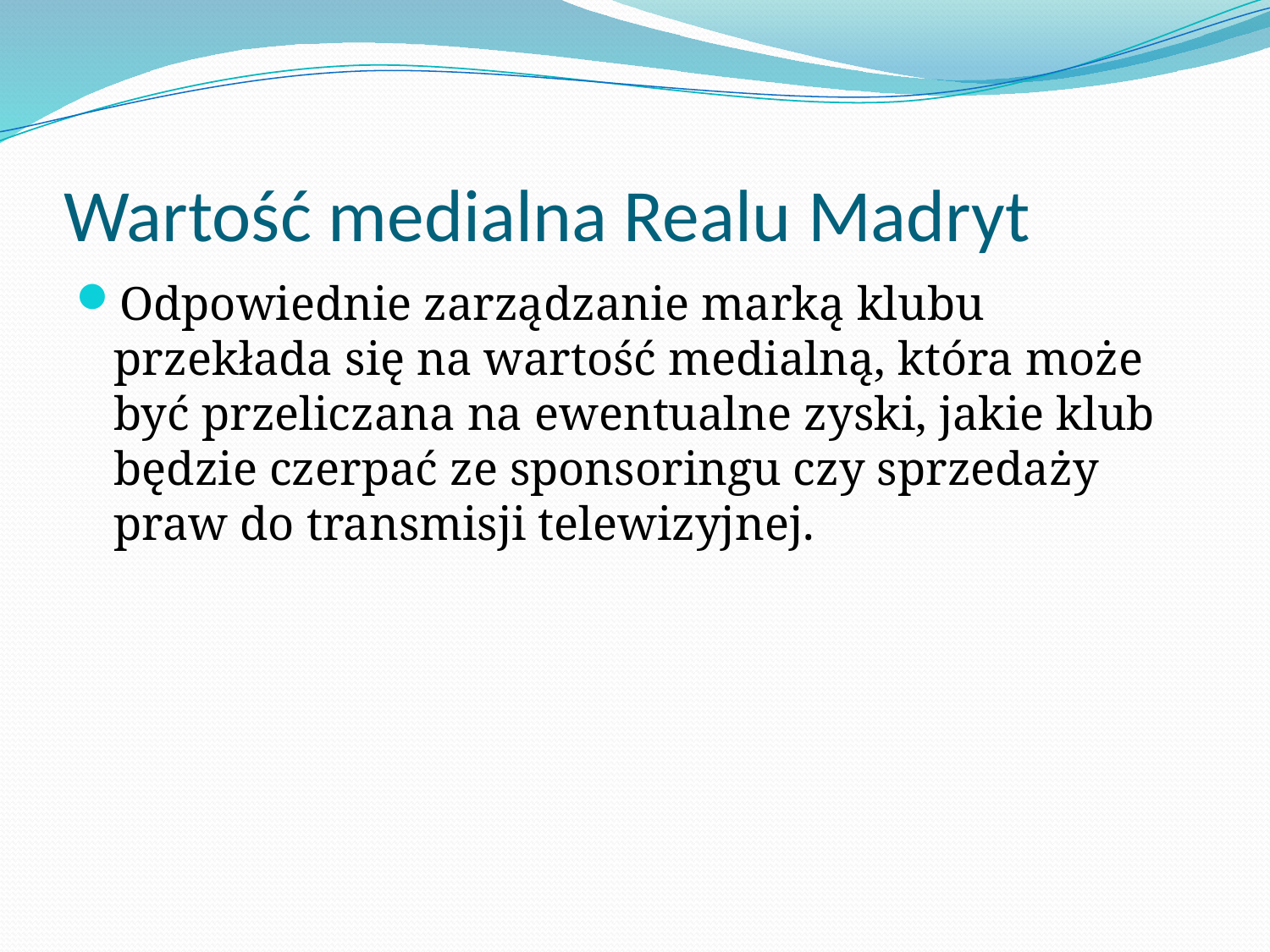

# Wartość medialna Realu Madryt
Odpowiednie zarządzanie marką klubu przekłada się na wartość medialną, która może być przeliczana na ewentualne zyski, jakie klub będzie czerpać ze sponsoringu czy sprzedaży praw do transmisji telewizyjnej.